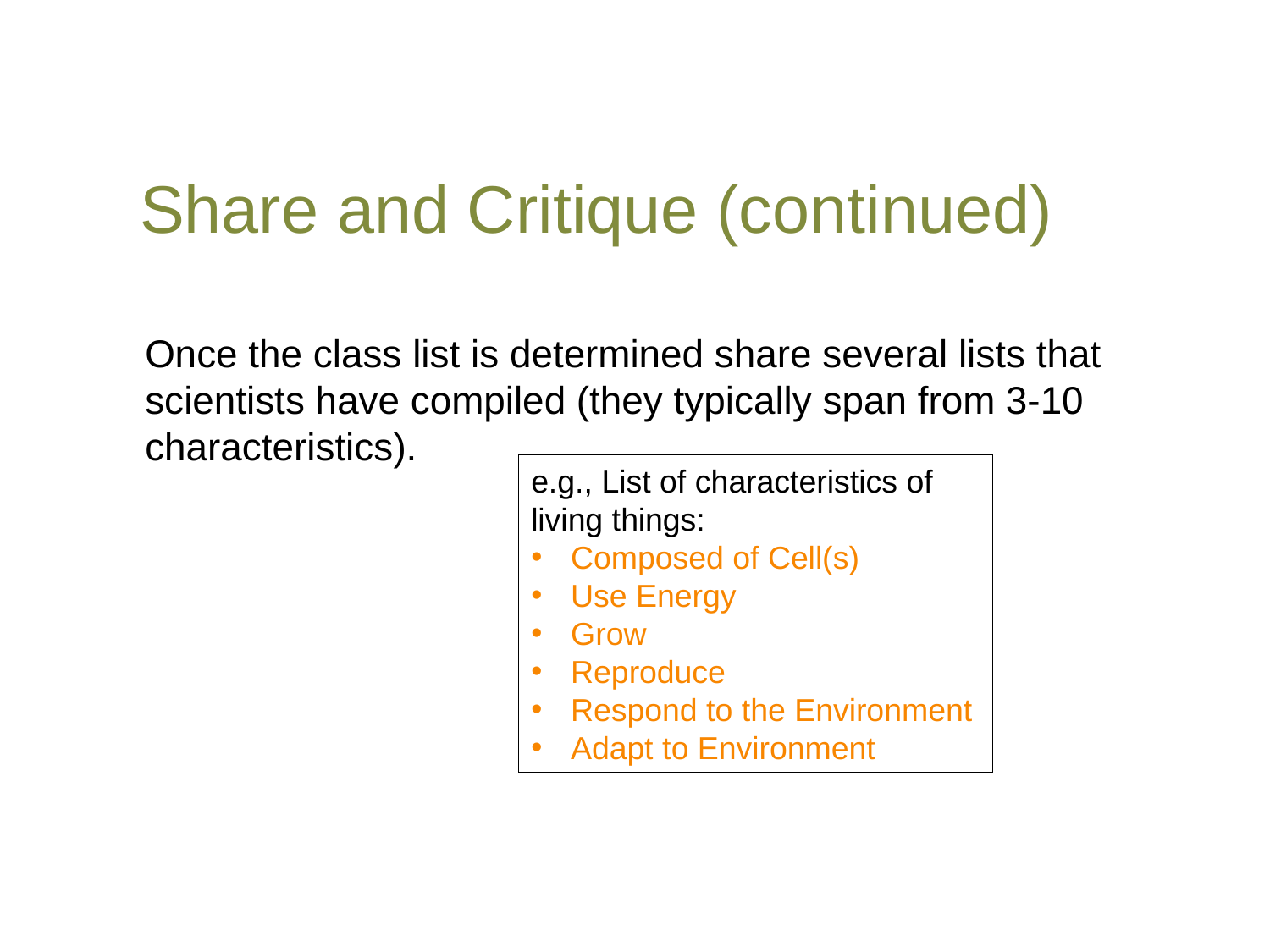

# Share and Critique (continued)

	Once the class list is determined share several lists that scientists have compiled (they typically span from 3-10 characteristics).
e.g., List of characteristics of living things:
Composed of Cell(s)
Use Energy
Grow
Reproduce
Respond to the Environment
Adapt to Environment